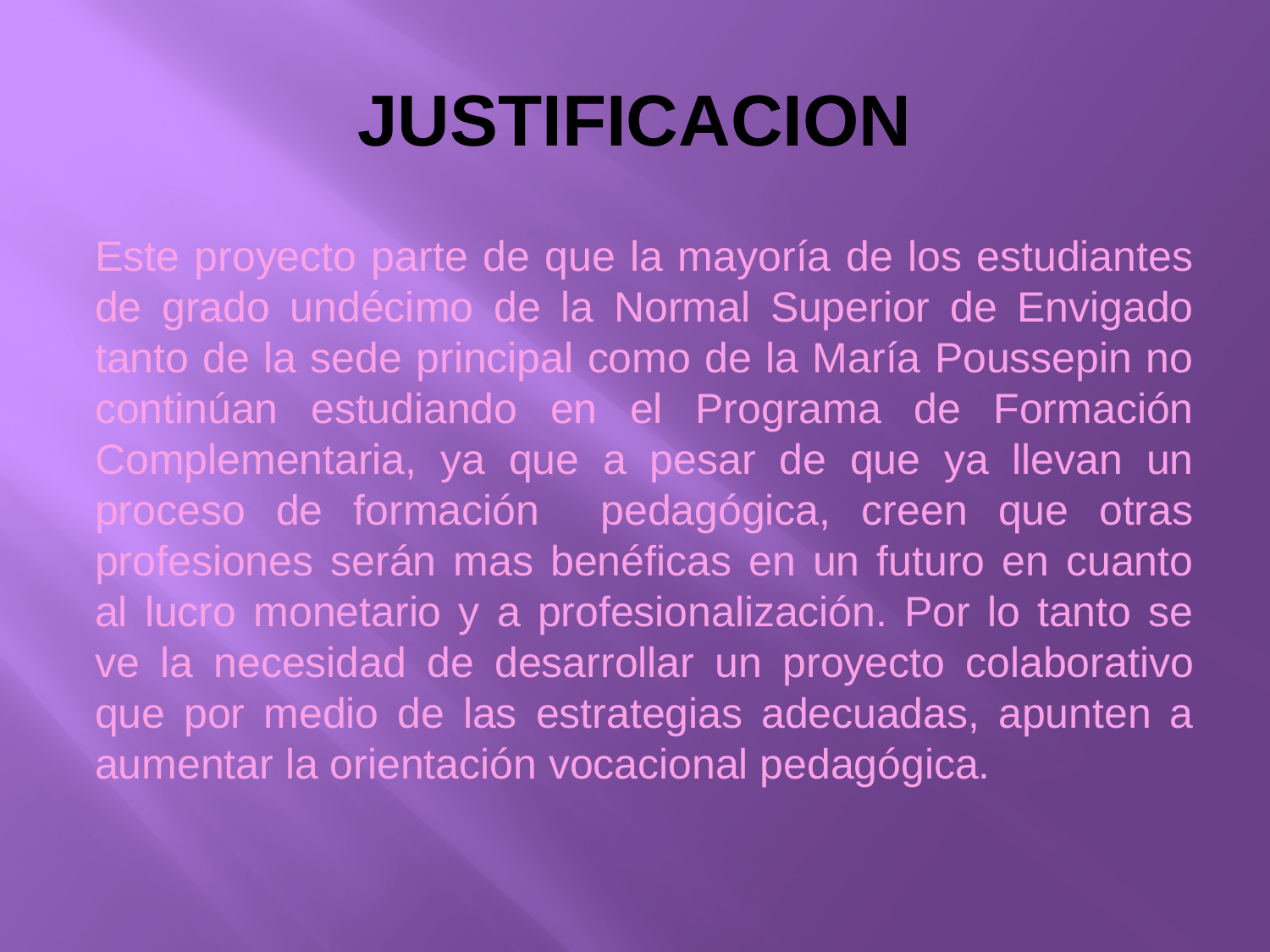

# JUSTIFICACION
Este proyecto parte de que la mayoría de los estudiantes de grado undécimo de la Normal Superior de Envigado tanto de la sede principal como de la María Poussepin no continúan estudiando en el Programa de Formación Complementaria, ya que a pesar de que ya llevan un proceso de formación  pedagógica, creen que otras profesiones serán mas benéficas en un futuro en cuanto al lucro monetario y a profesionalización. Por lo tanto se ve la necesidad de desarrollar un proyecto colaborativo que por medio de las estrategias adecuadas, apunten a aumentar la orientación vocacional pedagógica.